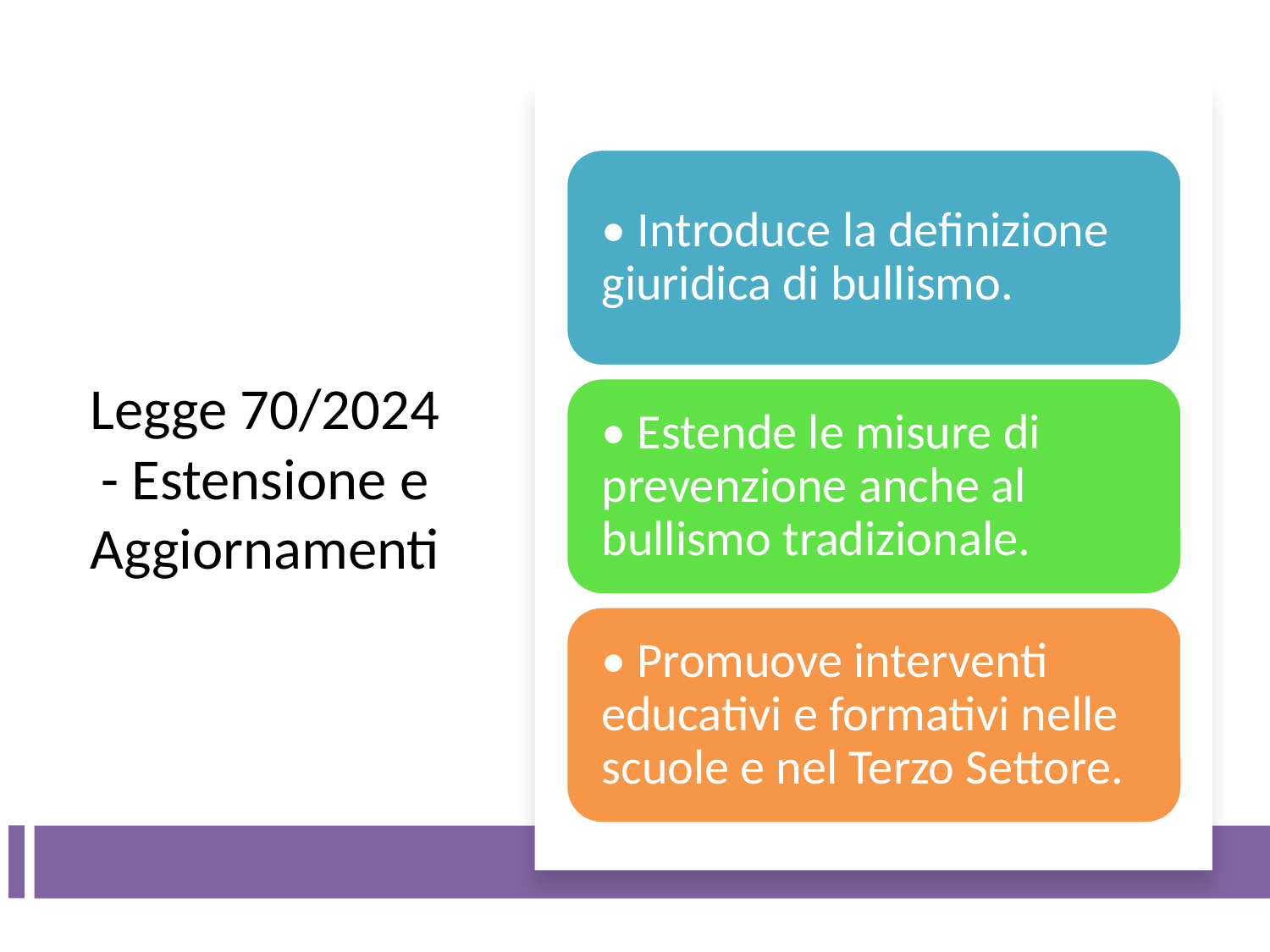

• Introduce la definizione giuridica di bullismo.
• Estende le misure di prevenzione anche al bullismo tradizionale.
• Promuove interventi educativi e formativi nelle scuole e nel Terzo Settore.
# Legge 70/2024 - Estensione e Aggiornamenti